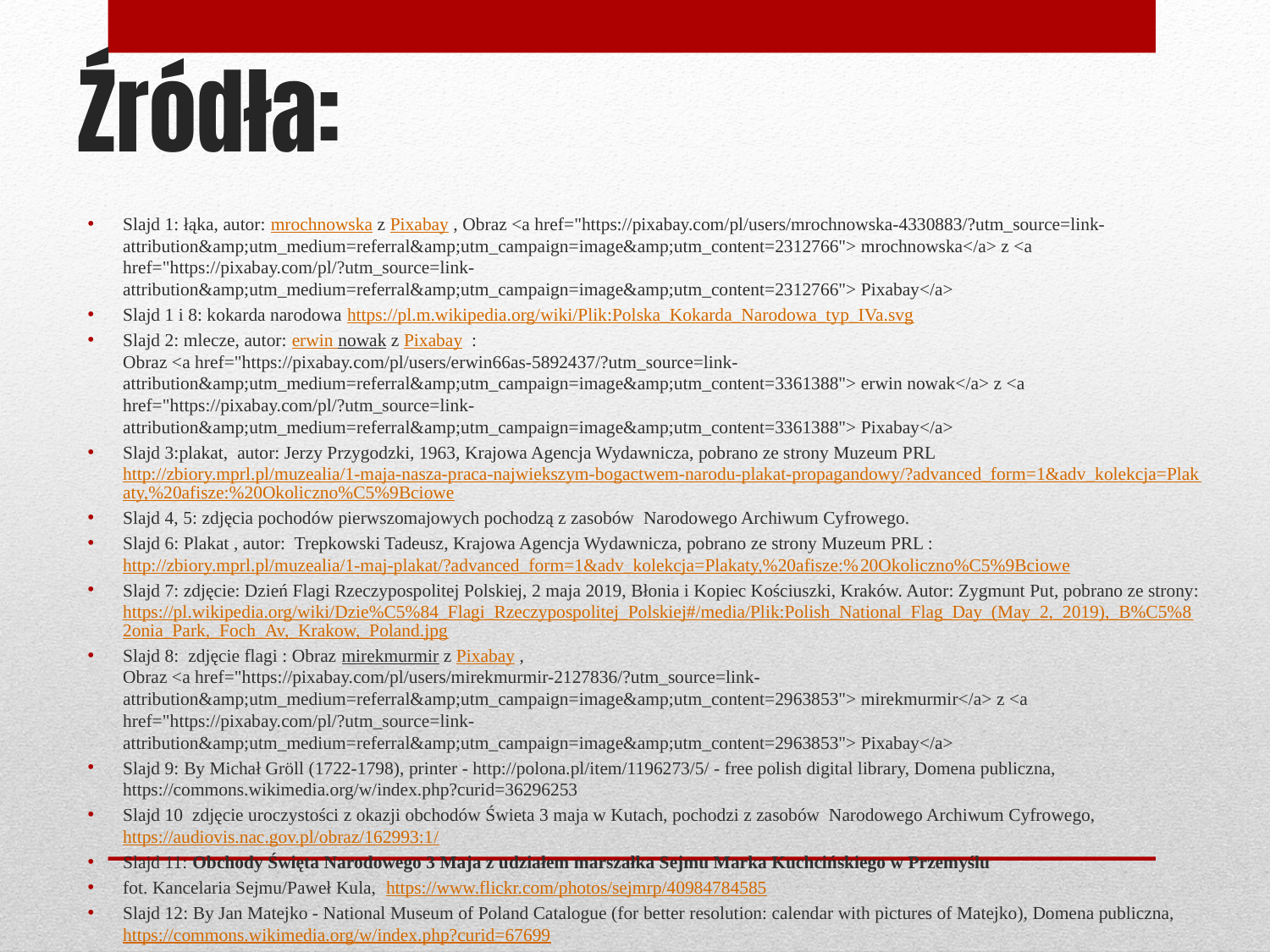

# Źródła:
Slajd 1: łąka, autor: mrochnowska z Pixabay , Obraz <a href="https://pixabay.com/pl/users/mrochnowska-4330883/?utm_source=link-attribution&amp;utm_medium=referral&amp;utm_campaign=image&amp;utm_content=2312766"> mrochnowska</a> z <a href="https://pixabay.com/pl/?utm_source=link-attribution&amp;utm_medium=referral&amp;utm_campaign=image&amp;utm_content=2312766"> Pixabay</a>
Slajd 1 i 8: kokarda narodowa https://pl.m.wikipedia.org/wiki/Plik:Polska_Kokarda_Narodowa_typ_IVa.svg
Slajd 2: mlecze, autor: erwin nowak z Pixabay  :
Obraz <a href="https://pixabay.com/pl/users/erwin66as-5892437/?utm_source=link-attribution&amp;utm_medium=referral&amp;utm_campaign=image&amp;utm_content=3361388"> erwin nowak</a> z <a href="https://pixabay.com/pl/?utm_source=link-attribution&amp;utm_medium=referral&amp;utm_campaign=image&amp;utm_content=3361388"> Pixabay</a>
Slajd 3:plakat,  autor: Jerzy Przygodzki, 1963, Krajowa Agencja Wydawnicza, pobrano ze strony Muzeum PRL
http://zbiory.mprl.pl/muzealia/1-maja-nasza-praca-najwiekszym-bogactwem-narodu-plakat-propagandowy/?advanced_form=1&adv_kolekcja=Plakaty,%20afisze:%20Okoliczno%C5%9Bciowe
Slajd 4, 5: zdjęcia pochodów pierwszomajowych pochodzą z zasobów  Narodowego Archiwum Cyfrowego.
Slajd 6: Plakat , autor:  Trepkowski Tadeusz, Krajowa Agencja Wydawnicza, pobrano ze strony Muzeum PRL : http://zbiory.mprl.pl/muzealia/1-maj-plakat/?advanced_form=1&adv_kolekcja=Plakaty,%20afisze:%20Okoliczno%C5%9Bciowe
Slajd 7: zdjęcie: Dzień Flagi Rzeczypospolitej Polskiej, 2 maja 2019, Błonia i Kopiec Kościuszki, Kraków. Autor: Zygmunt Put, pobrano ze strony: https://pl.wikipedia.org/wiki/Dzie%C5%84_Flagi_Rzeczypospolitej_Polskiej#/media/Plik:Polish_National_Flag_Day_(May_2,_2019),_B%C5%82onia_Park,_Foch_Av,_Krakow,_Poland.jpg
Slajd 8:  zdjęcie flagi : Obraz mirekmurmir z Pixabay ,
Obraz <a href="https://pixabay.com/pl/users/mirekmurmir-2127836/?utm_source=link-attribution&amp;utm_medium=referral&amp;utm_campaign=image&amp;utm_content=2963853"> mirekmurmir</a> z <a href="https://pixabay.com/pl/?utm_source=link-attribution&amp;utm_medium=referral&amp;utm_campaign=image&amp;utm_content=2963853"> Pixabay</a>
Slajd 9: By Michał Gröll (1722-1798), printer - http://polona.pl/item/1196273/5/ - free polish digital library, Domena publiczna, https://commons.wikimedia.org/w/index.php?curid=36296253
Slajd 10  zdjęcie uroczystości z okazji obchodów Świeta 3 maja w Kutach, pochodzi z zasobów  Narodowego Archiwum Cyfrowego, https://audiovis.nac.gov.pl/obraz/162993:1/
Slajd 11: Obchody Święta Narodowego 3 Maja z udziałem marszałka Sejmu Marka Kuchcińskiego w Przemyślu
fot. Kancelaria Sejmu/Paweł Kula,  https://www.flickr.com/photos/sejmrp/40984784585
Slajd 12: By Jan Matejko - National Museum of Poland Catalogue (for better resolution: calendar with pictures of Matejko), Domena publiczna, https://commons.wikimedia.org/w/index.php?curid=67699